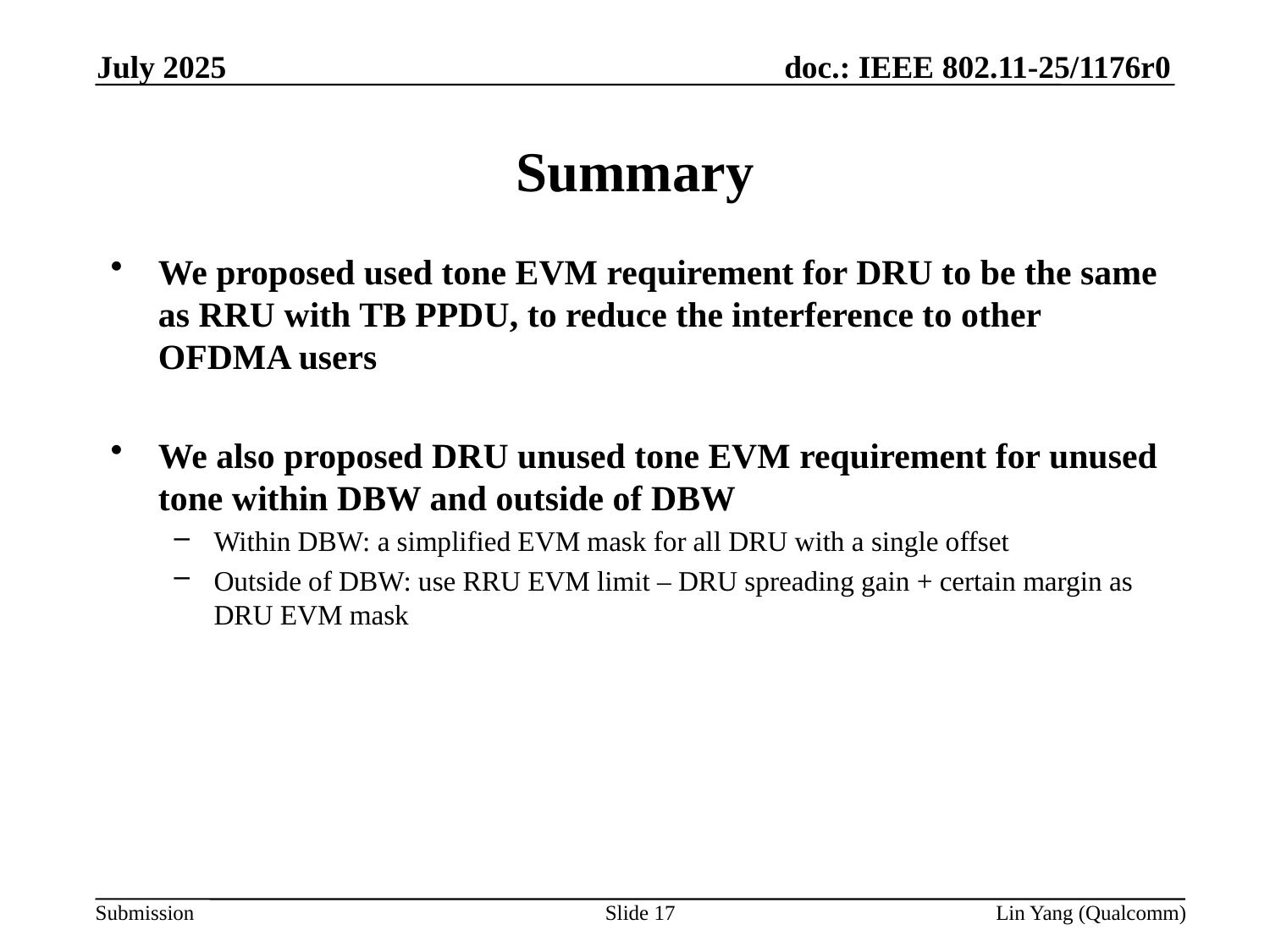

July 2025
# Summary
We proposed used tone EVM requirement for DRU to be the same as RRU with TB PPDU, to reduce the interference to other OFDMA users

We also proposed DRU unused tone EVM requirement for unused tone within DBW and outside of DBW
Within DBW: a simplified EVM mask for all DRU with a single offset
Outside of DBW: use RRU EVM limit – DRU spreading gain + certain margin as DRU EVM mask

Slide 17
Lin Yang (Qualcomm)